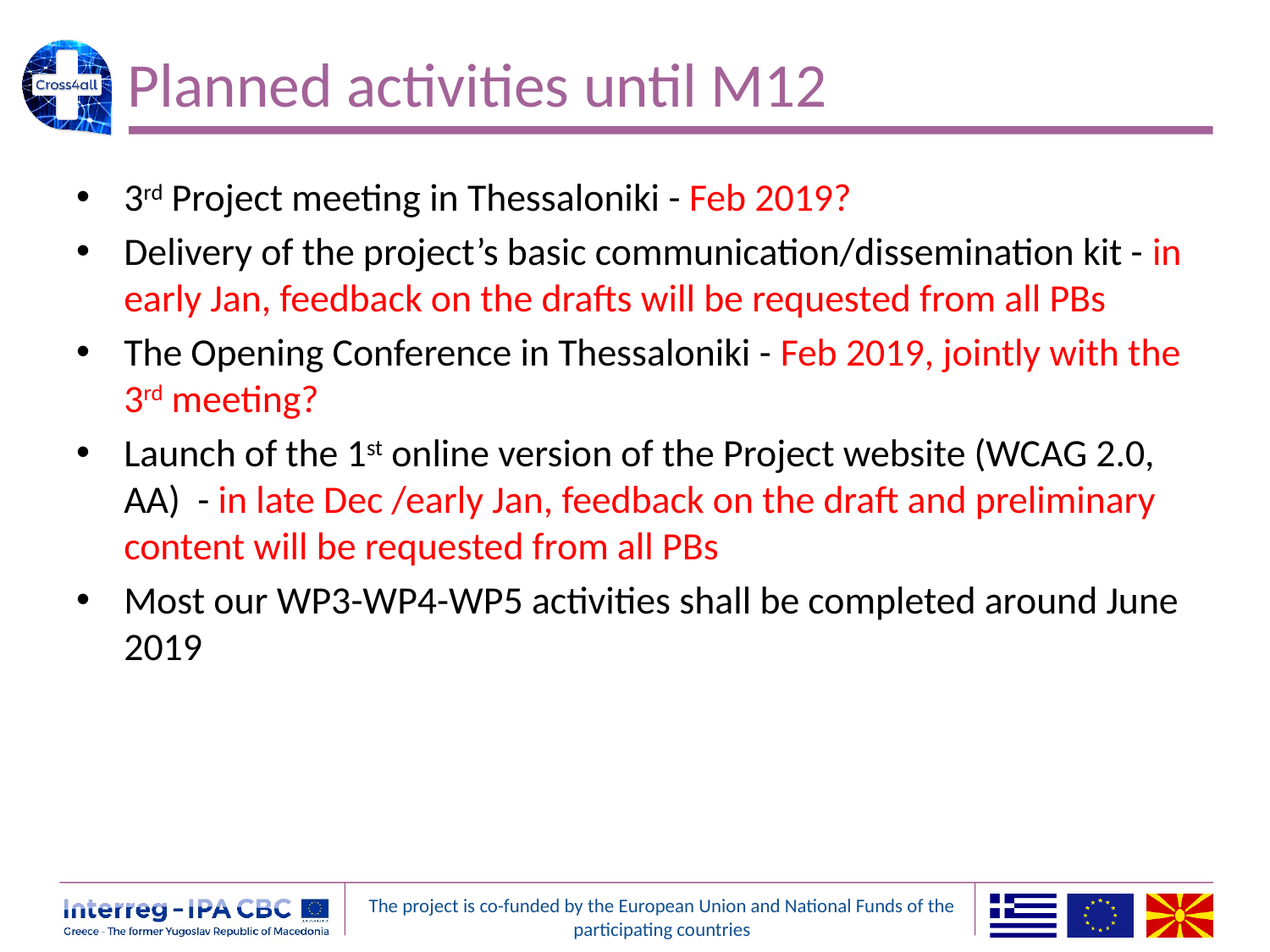

# Planned activities until M12
3rd Project meeting in Thessaloniki - Feb 2019?
Delivery of the project’s basic communication/dissemination kit - in early Jan, feedback on the drafts will be requested from all PBs
The Opening Conference in Thessaloniki - Feb 2019, jointly with the 3rd meeting?
Launch of the 1st online version of the Project website (WCAG 2.0, AA)  - in late Dec /early Jan, feedback on the draft and preliminary content will be requested from all PBs
Most our WP3-WP4-WP5 activities shall be completed around June 2019